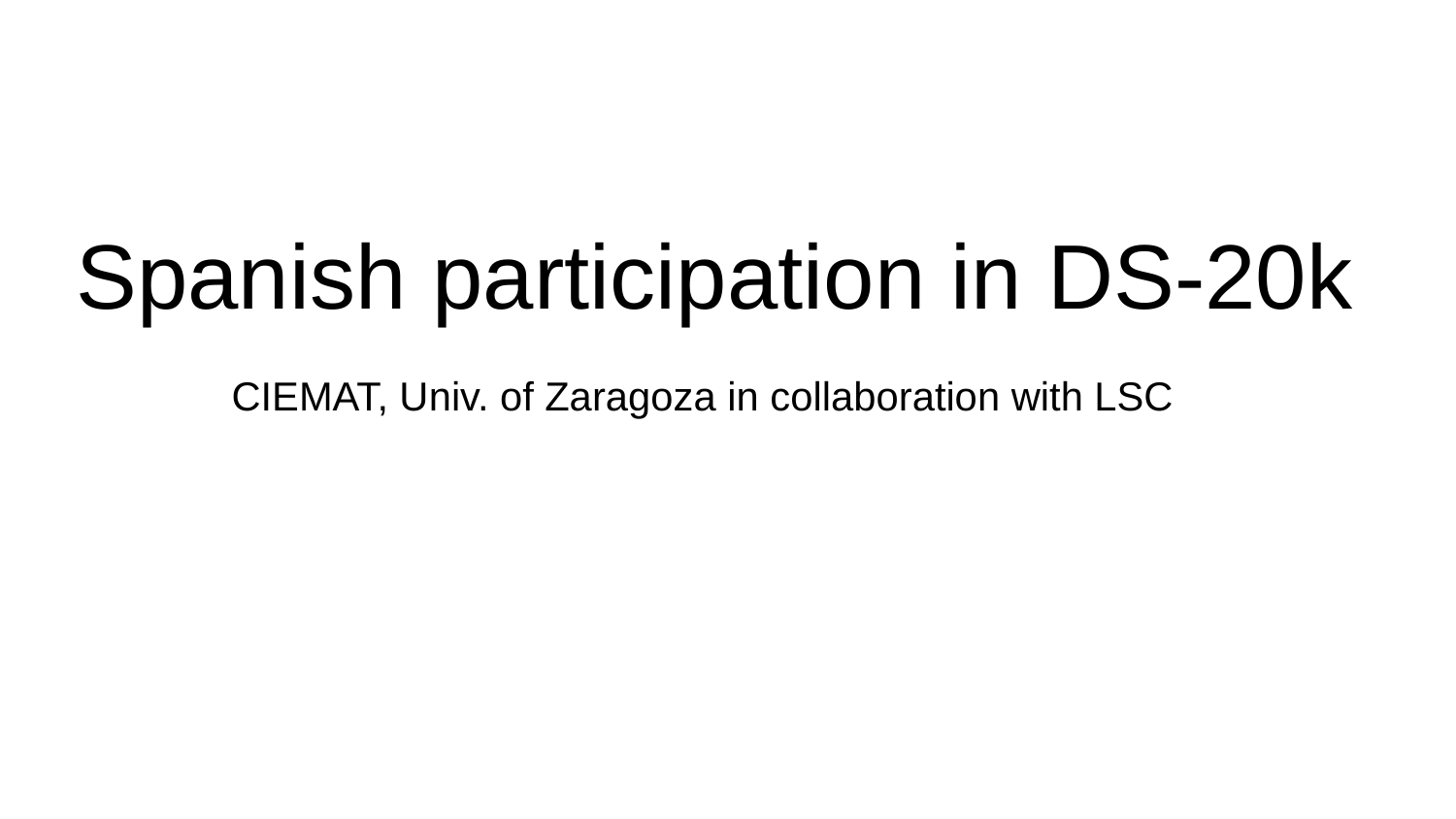

# Spanish participation in DS-20k
CIEMAT, Univ. of Zaragoza in collaboration with LSC